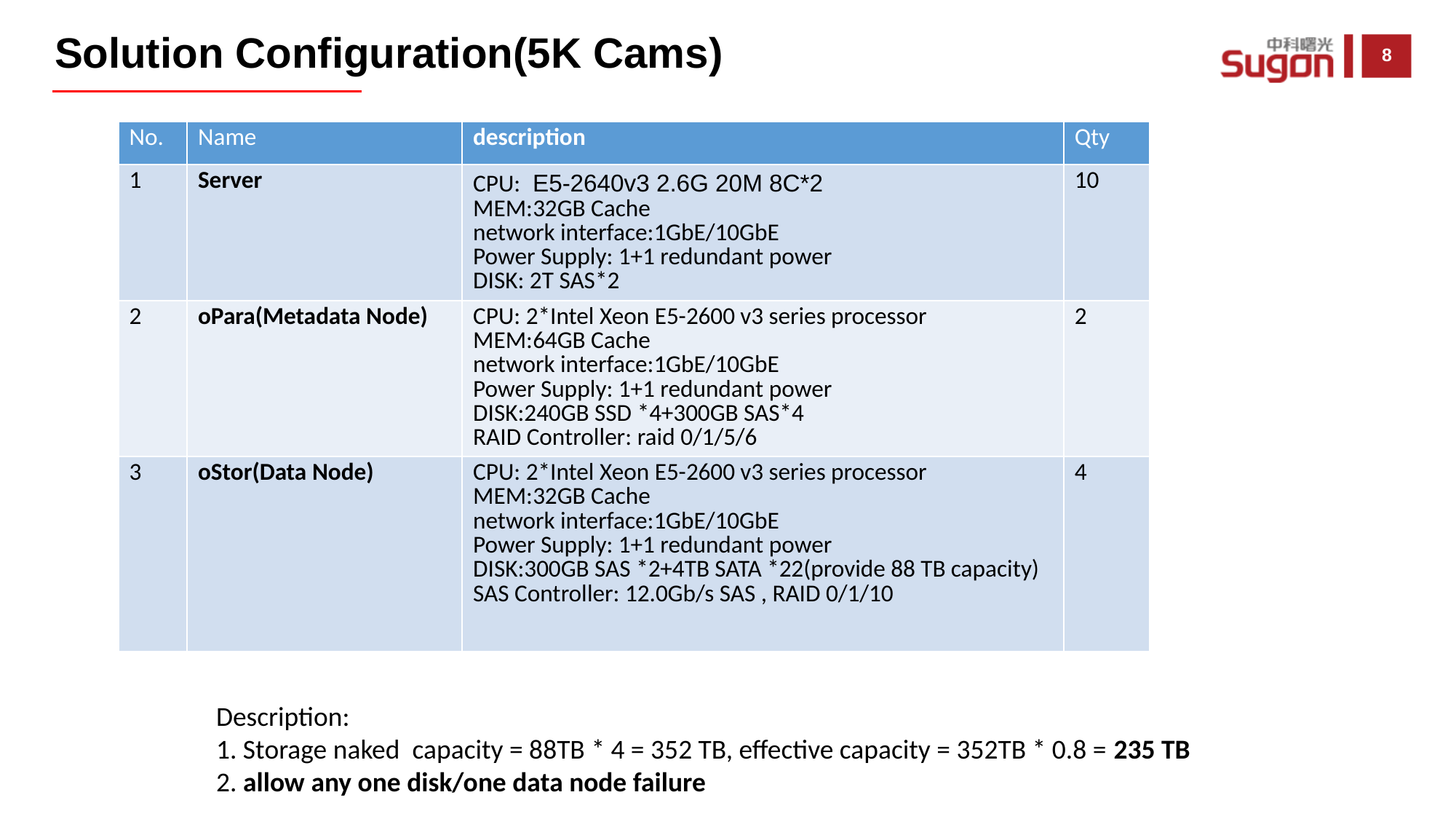

Solution Configuration(5K Cams)
| No. | Name | description | Qty |
| --- | --- | --- | --- |
| 1 | Server | CPU: E5-2640v3 2.6G 20M 8C\*2 MEM:32GB Cache network interface:1GbE/10GbE Power Supply: 1+1 redundant power DISK: 2T SAS\*2 | 10 |
| 2 | oPara(Metadata Node) | CPU: 2\*Intel Xeon E5-2600 v3 series processor MEM:64GB Cache network interface:1GbE/10GbE Power Supply: 1+1 redundant power DISK:240GB SSD \*4+300GB SAS\*4 RAID Controller: raid 0/1/5/6 | 2 |
| 3 | oStor(Data Node) | CPU: 2\*Intel Xeon E5-2600 v3 series processor MEM:32GB Cache network interface:1GbE/10GbE Power Supply: 1+1 redundant power DISK:300GB SAS \*2+4TB SATA \*22(provide 88 TB capacity) SAS Controller: 12.0Gb/s SAS , RAID 0/1/10 | 4 |
Description:
1. Storage naked  capacity = 88TB * 4 = 352 TB, effective capacity = 352TB * 0.8 = 235 TB
2. allow any one disk/one data node failure